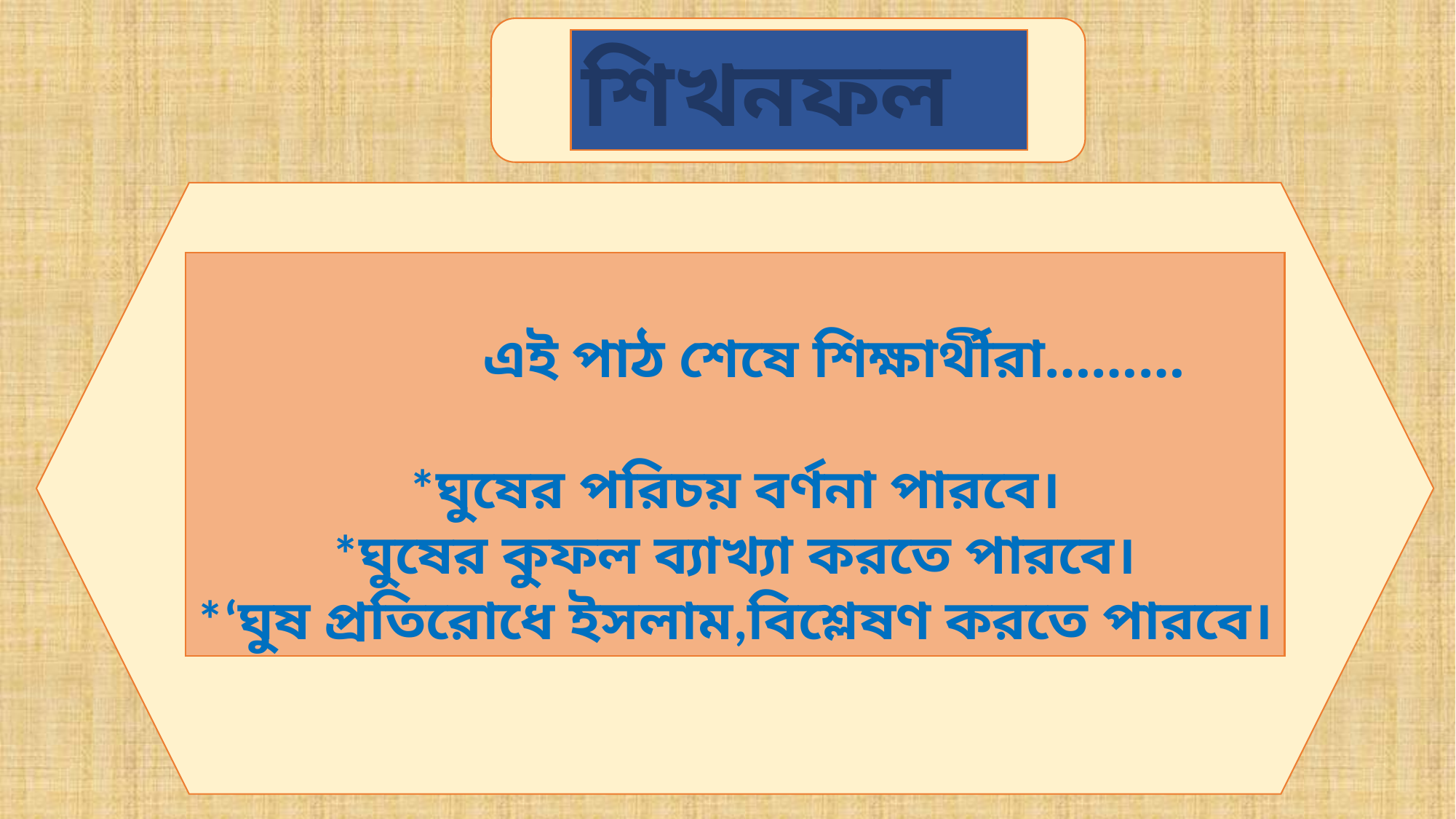

শিখনফল

              এই পাঠ শেষে শিক্ষার্থীরা………

*ঘুষের পরিচয় বর্ণনা পারবে।
 *ঘুষের কুফল ব্যাখ্যা করতে পারবে।
*‘ঘুষ প্রতিরোধে ইসলাম,বিশ্লেষণ করতে পারবে।